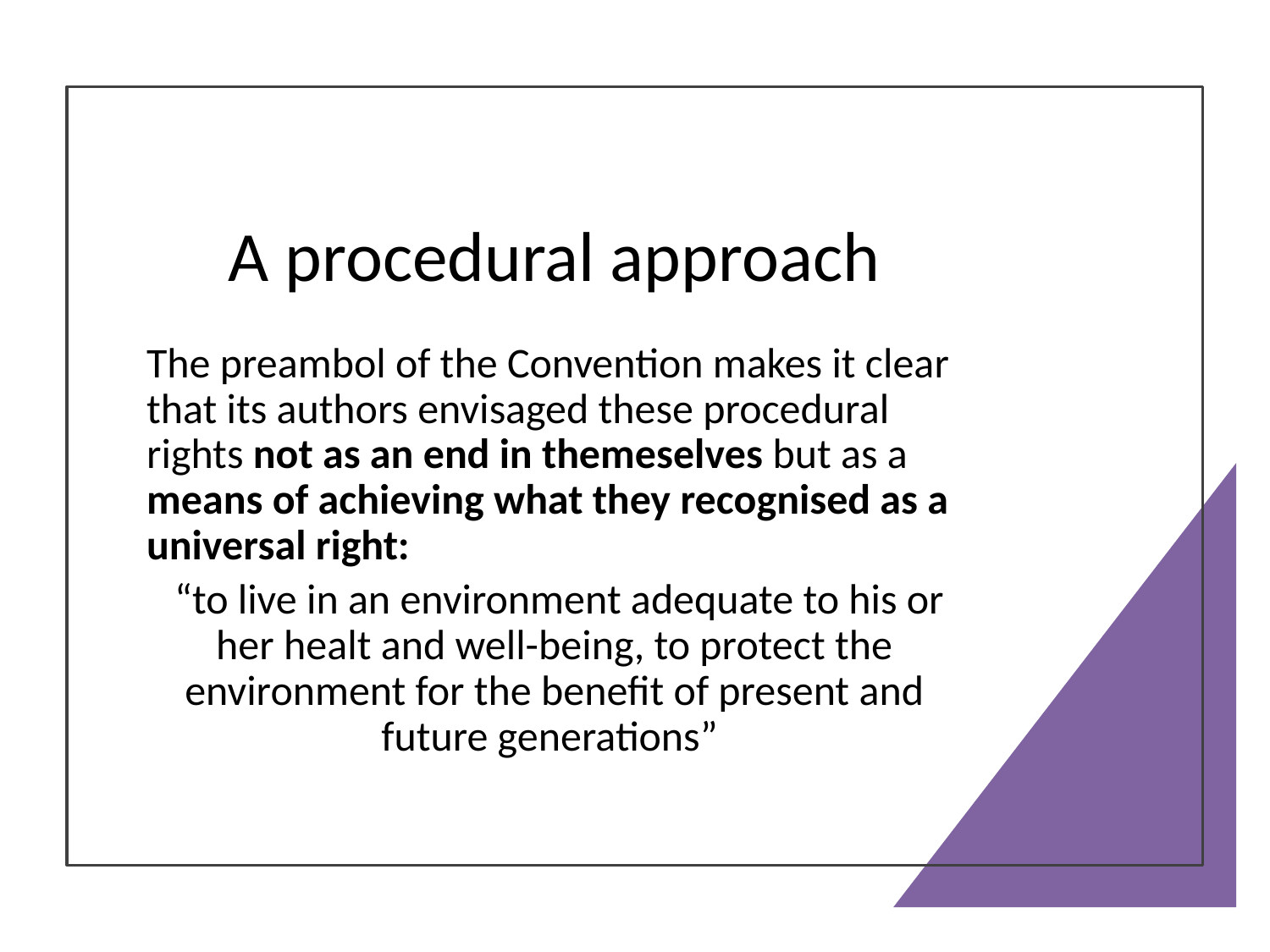

# A procedural approach
The preambol of the Convention makes it clear that its authors envisaged these procedural rights not as an end in themeselves but as a means of achieving what they recognised as a universal right:
 “to live in an environment adequate to his or her healt and well-being, to protect the environment for the benefit of present and future generations”